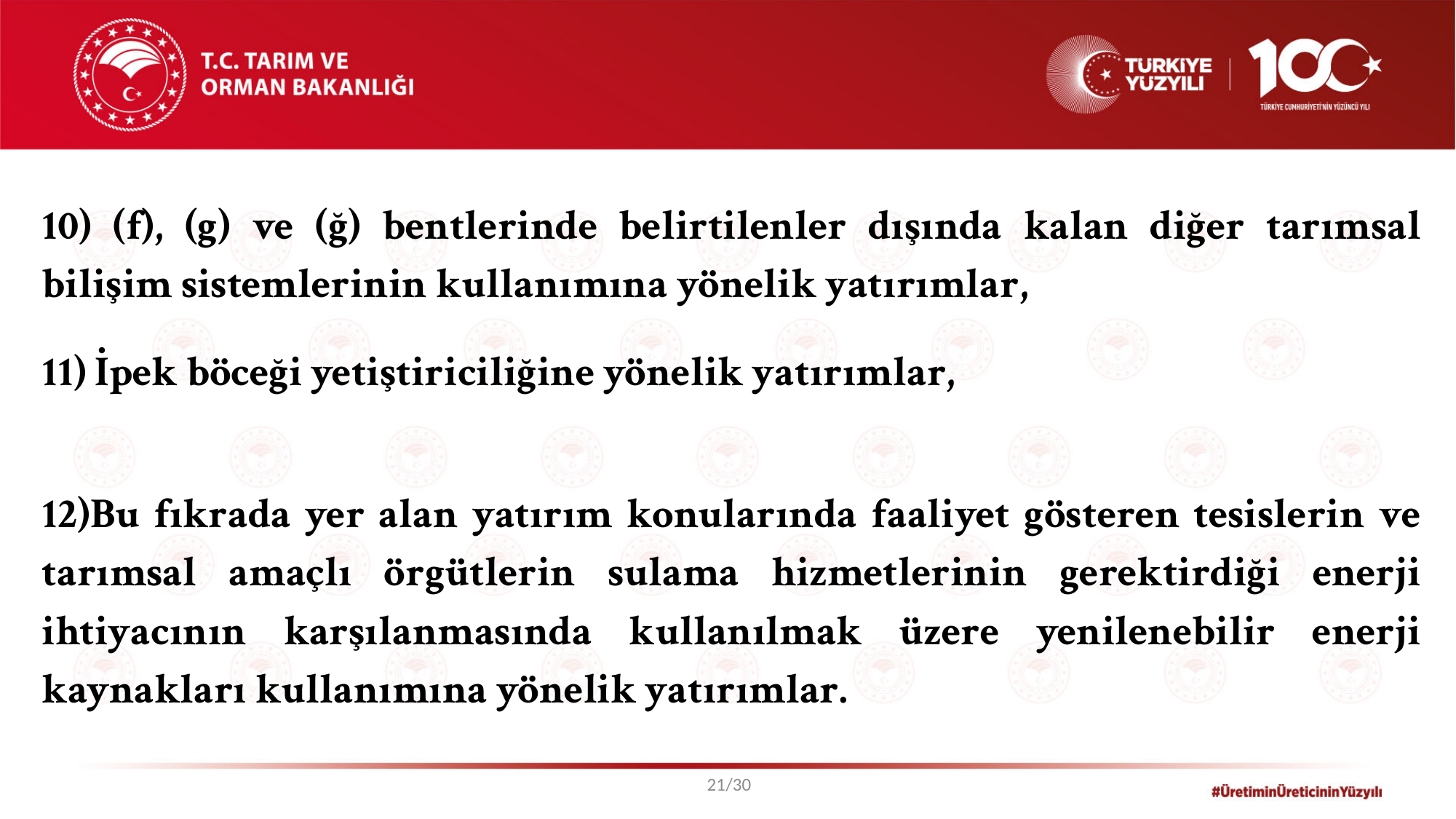

10) (f), (g) ve (ğ) bentlerinde belirtilenler dışında kalan diğer tarımsal bilişim sistemlerinin kullanımına yönelik yatırımlar,

11) İpek böceği yetiştiriciliğine yönelik yatırımlar,

12)Bu fıkrada yer alan yatırım konularında faaliyet gösteren tesislerin ve tarımsal amaçlı örgütlerin sulama hizmetlerinin gerektirdiği enerji ihtiyacının karşılanmasında kullanılmak üzere yenilenebilir enerji kaynakları kullanımına yönelik yatırımlar.
21/30